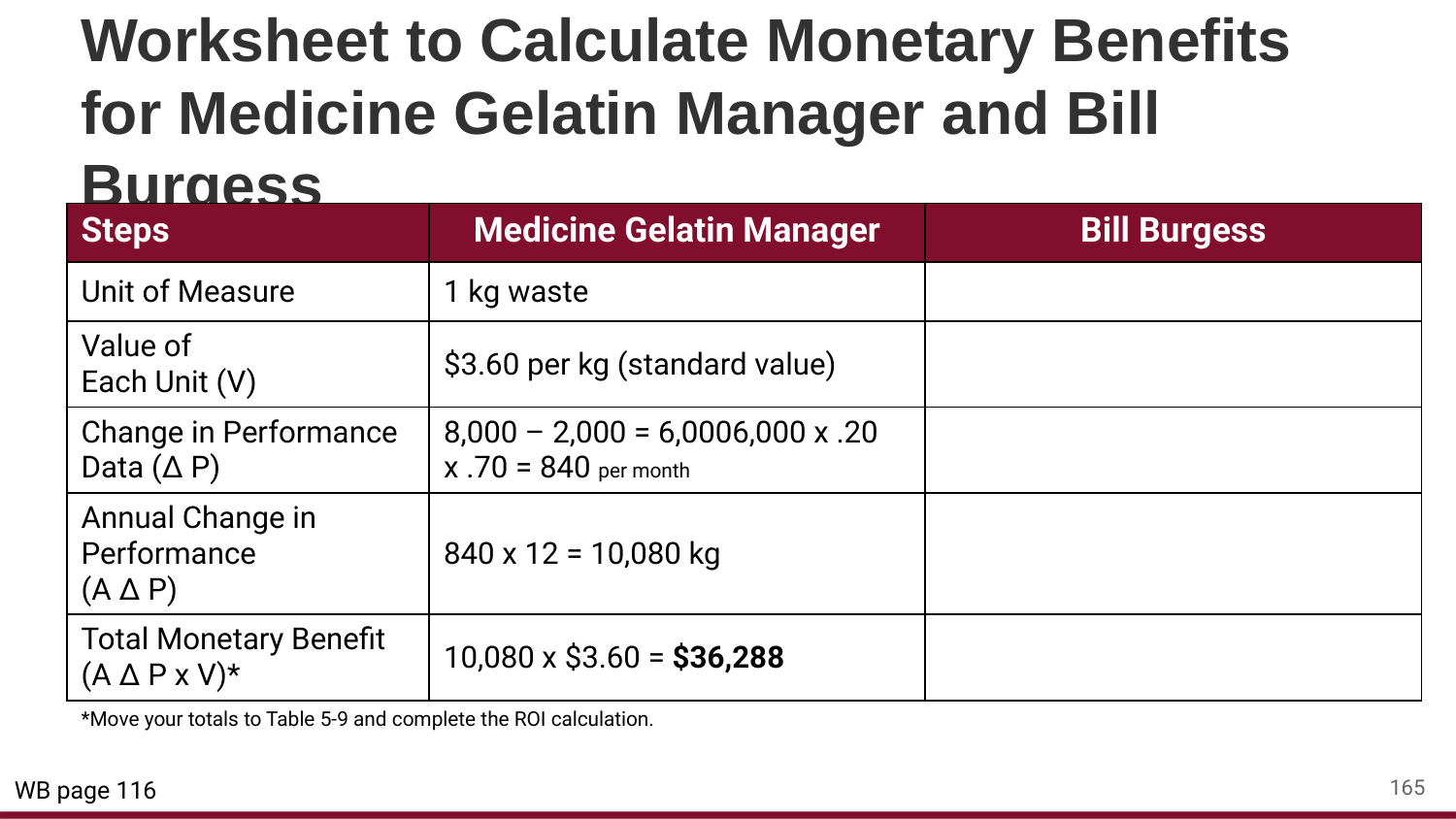

# Worksheet to Calculate Monetary Benefits for Medicine Gelatin Manager and Bill Burgess
| Steps | Medicine Gelatin Manager | Bill Burgess |
| --- | --- | --- |
| Unit of Measure | 1 kg waste |  |
| Value of Each Unit (V) | $3.60 per kg (standard value) |  |
| Change in Performance Data (Δ P) | 8,000 – 2,000 = 6,000 6,000 x .20 x .70 = 840 per month |  |
| Annual Change in Performance (A Δ P) | 840 x 12 = 10,080 kg |  |
| Total Monetary Benefit (A Δ P x V)\* | 10,080 x $3.60 = $36,288 |  |
| \*Move your totals to Table 5-9 and complete the ROI calculation. |  |  |
165
WB page 116